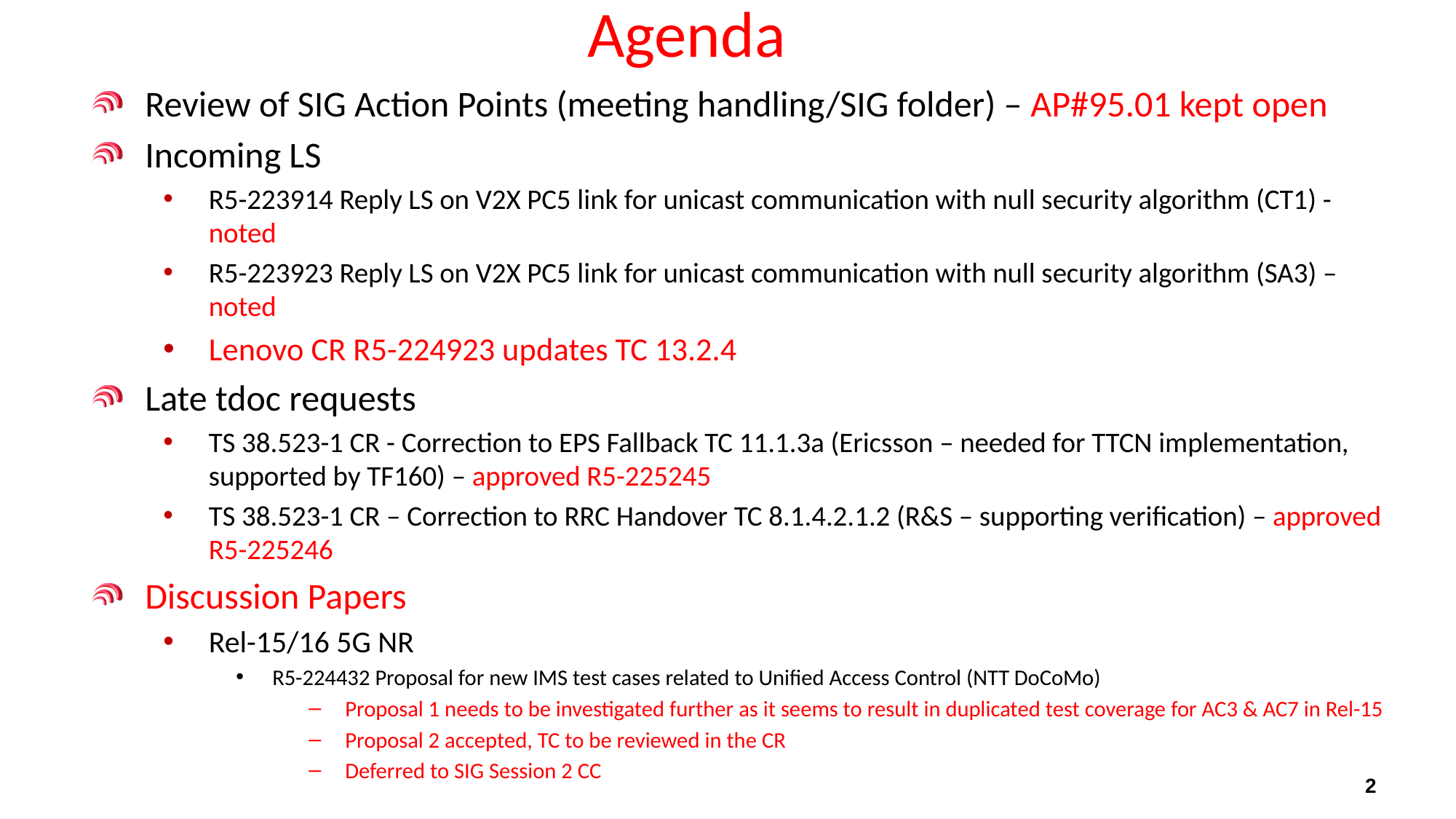

# Agenda
Review of SIG Action Points (meeting handling/SIG folder) – AP#95.01 kept open
Incoming LS
R5-223914 Reply LS on V2X PC5 link for unicast communication with null security algorithm (CT1) - noted
R5-223923 Reply LS on V2X PC5 link for unicast communication with null security algorithm (SA3) – noted
Lenovo CR R5-224923 updates TC 13.2.4
Late tdoc requests
TS 38.523-1 CR - Correction to EPS Fallback TC 11.1.3a (Ericsson – needed for TTCN implementation, supported by TF160) – approved R5-225245
TS 38.523-1 CR – Correction to RRC Handover TC 8.1.4.2.1.2 (R&S – supporting verification) – approved R5-225246
Discussion Papers
Rel-15/16 5G NR
R5-224432 Proposal for new IMS test cases related to Unified Access Control (NTT DoCoMo)
Proposal 1 needs to be investigated further as it seems to result in duplicated test coverage for AC3 & AC7 in Rel-15
Proposal 2 accepted, TC to be reviewed in the CR
Deferred to SIG Session 2 CC